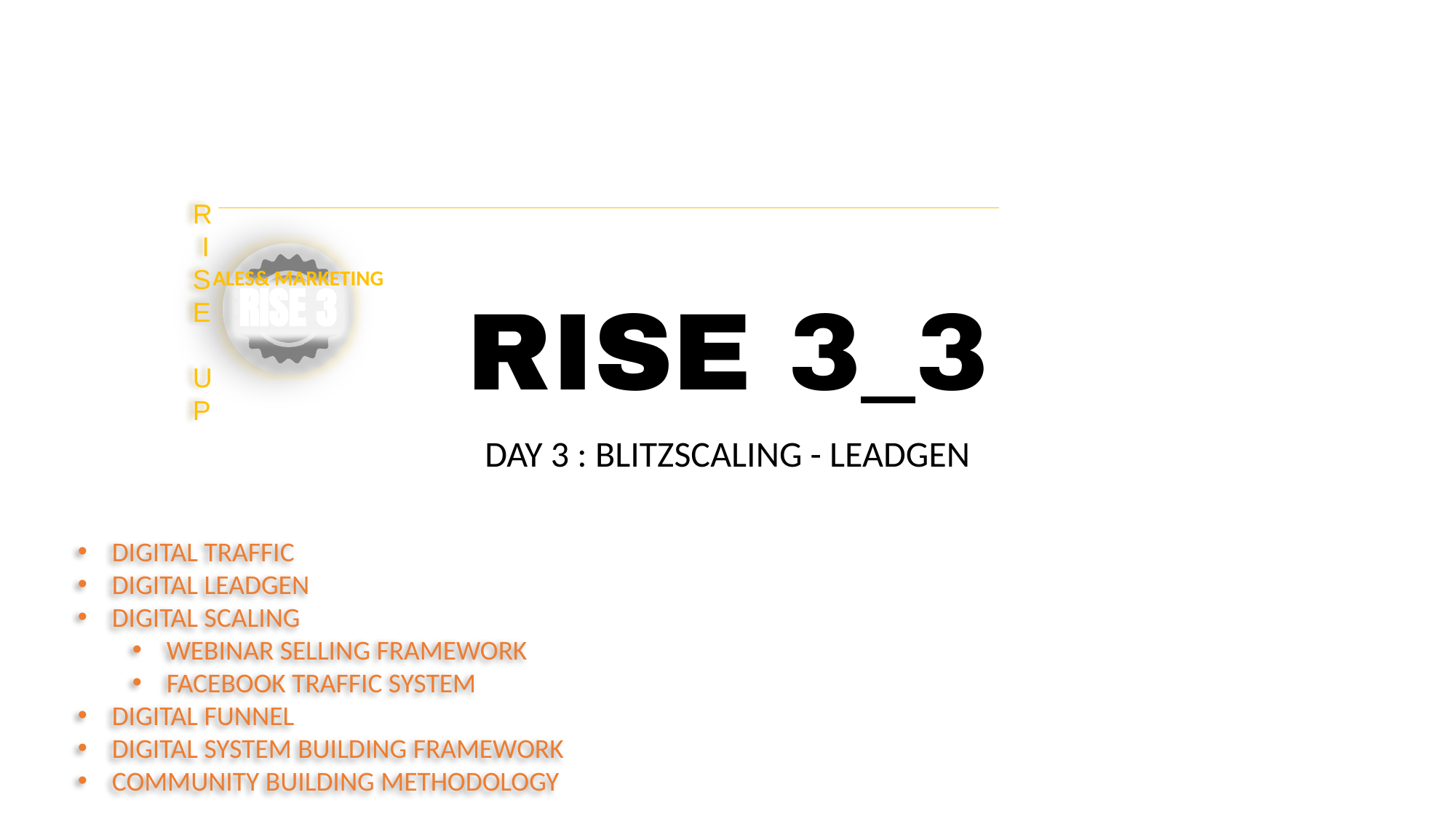

# RISE 3_3
DAY 3 : BLITZSCALING - LEADGEN
DIGITAL TRAFFIC
DIGITAL LEADGEN
DIGITAL SCALING
WEBINAR SELLING FRAMEWORK
FACEBOOK TRAFFIC SYSTEM
DIGITAL FUNNEL
DIGITAL SYSTEM BUILDING FRAMEWORK
COMMUNITY BUILDING METHODOLOGY